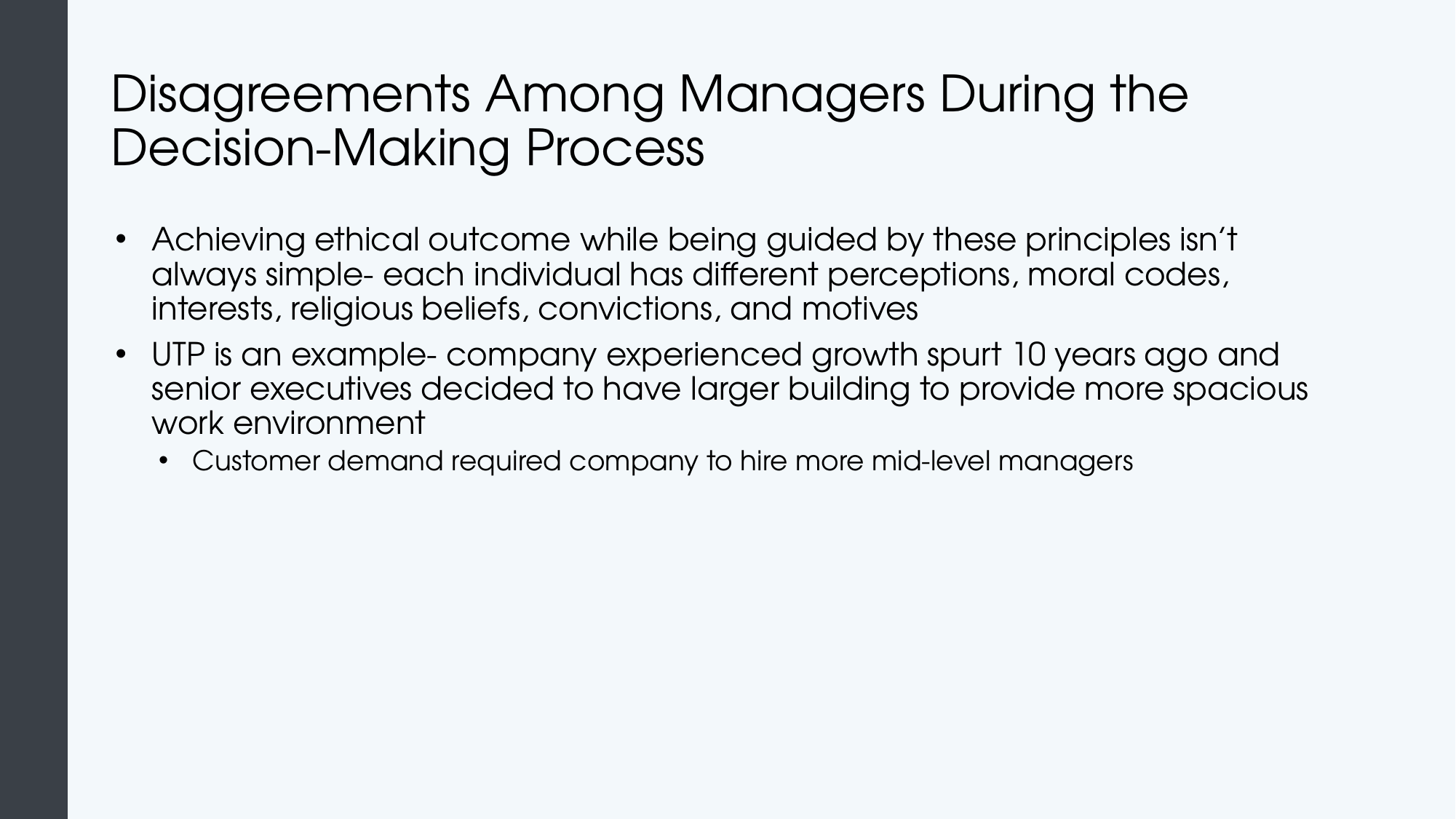

# Disagreements Among Managers During the Decision-Making Process
Achieving ethical outcome while being guided by these principles isn’t always simple- each individual has different perceptions, moral codes, interests, religious beliefs, convictions, and motives
UTP is an example- company experienced growth spurt 10 years ago and senior executives decided to have larger building to provide more spacious work environment
Customer demand required company to hire more mid-level managers